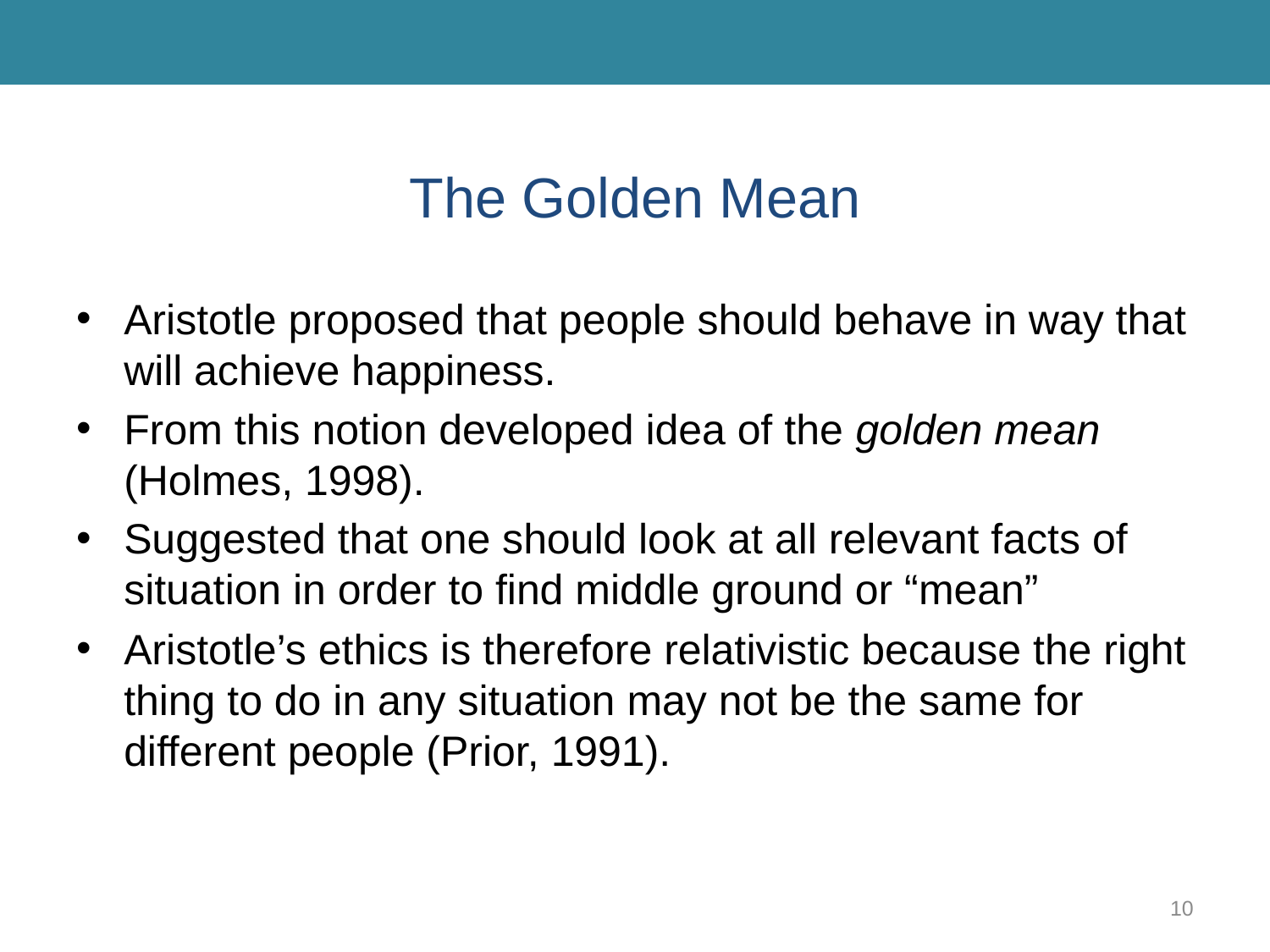

# The Golden Mean
Aristotle proposed that people should behave in way that will achieve happiness.
From this notion developed idea of the golden mean (Holmes, 1998).
Suggested that one should look at all relevant facts of situation in order to find middle ground or “mean”
Aristotle’s ethics is therefore relativistic because the right thing to do in any situation may not be the same for different people (Prior, 1991).
10